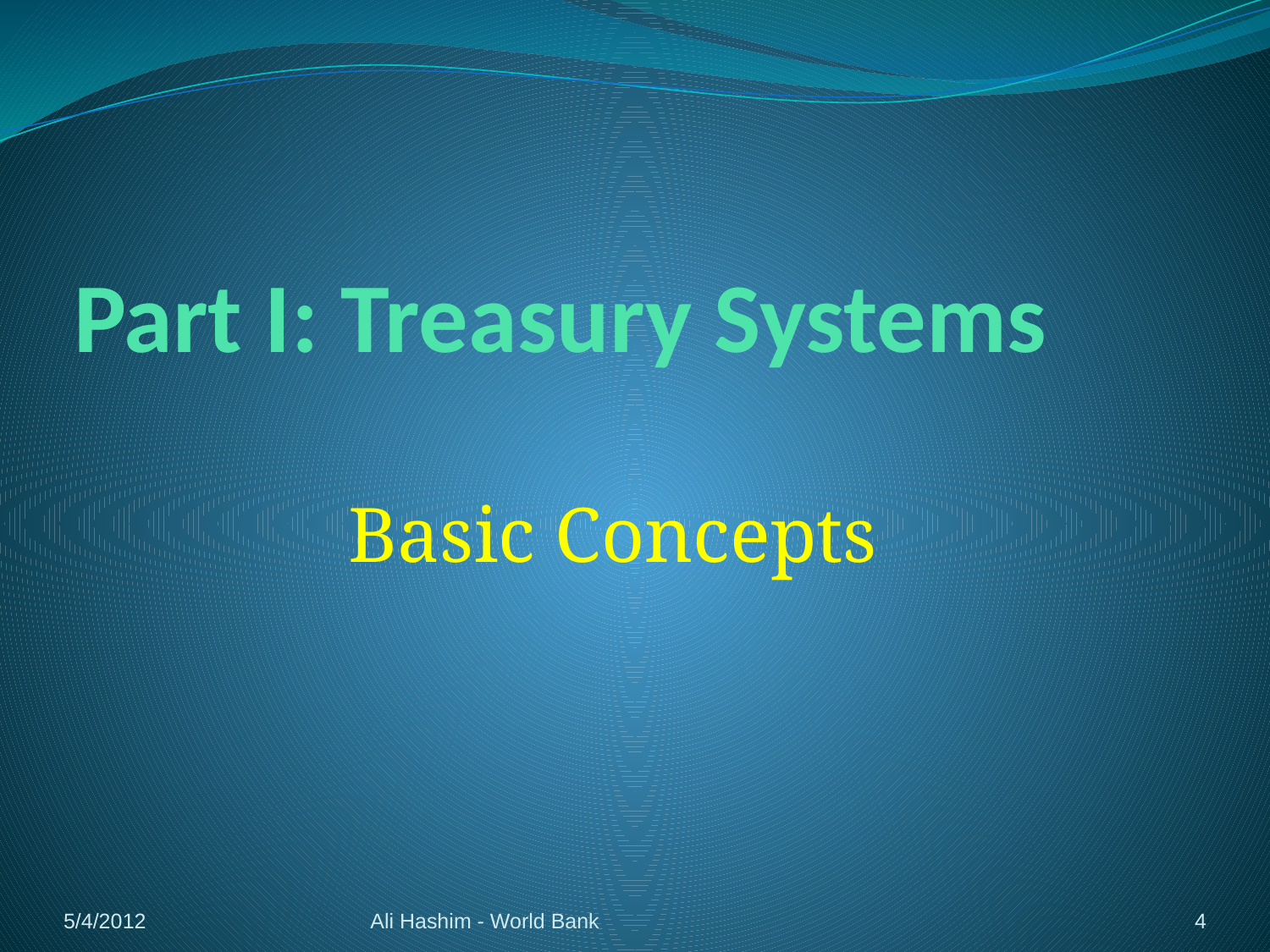

# Part I: Treasury Systems

Basic Concepts

5/4/2012
Ali Hashim - World Bank
4